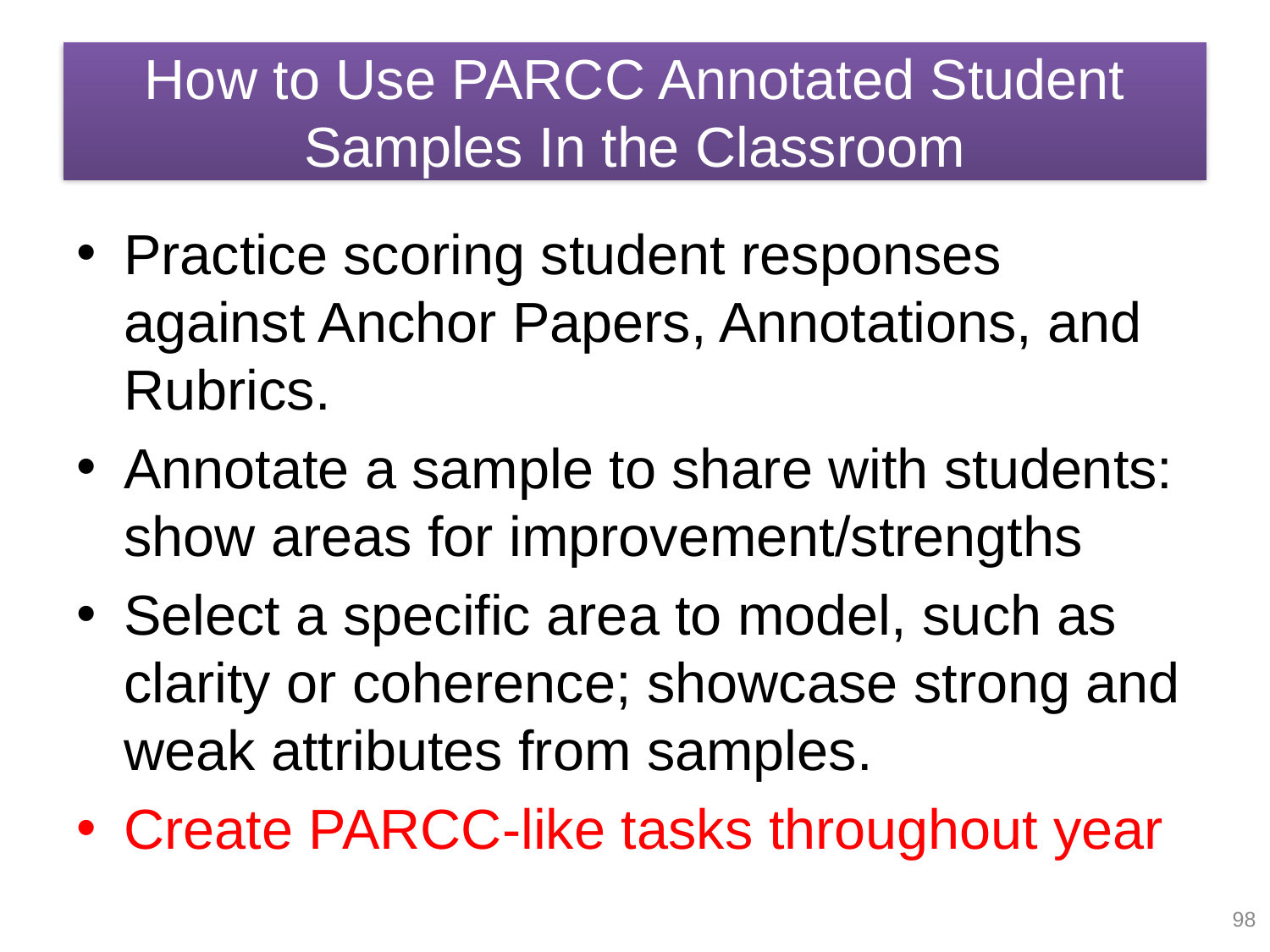

# How to Use PARCC Annotated Student Samples In the Classroom
Practice scoring student responses against Anchor Papers, Annotations, and Rubrics.
Annotate a sample to share with students: show areas for improvement/strengths
Select a specific area to model, such as clarity or coherence; showcase strong and weak attributes from samples.
Create PARCC-like tasks throughout year
98